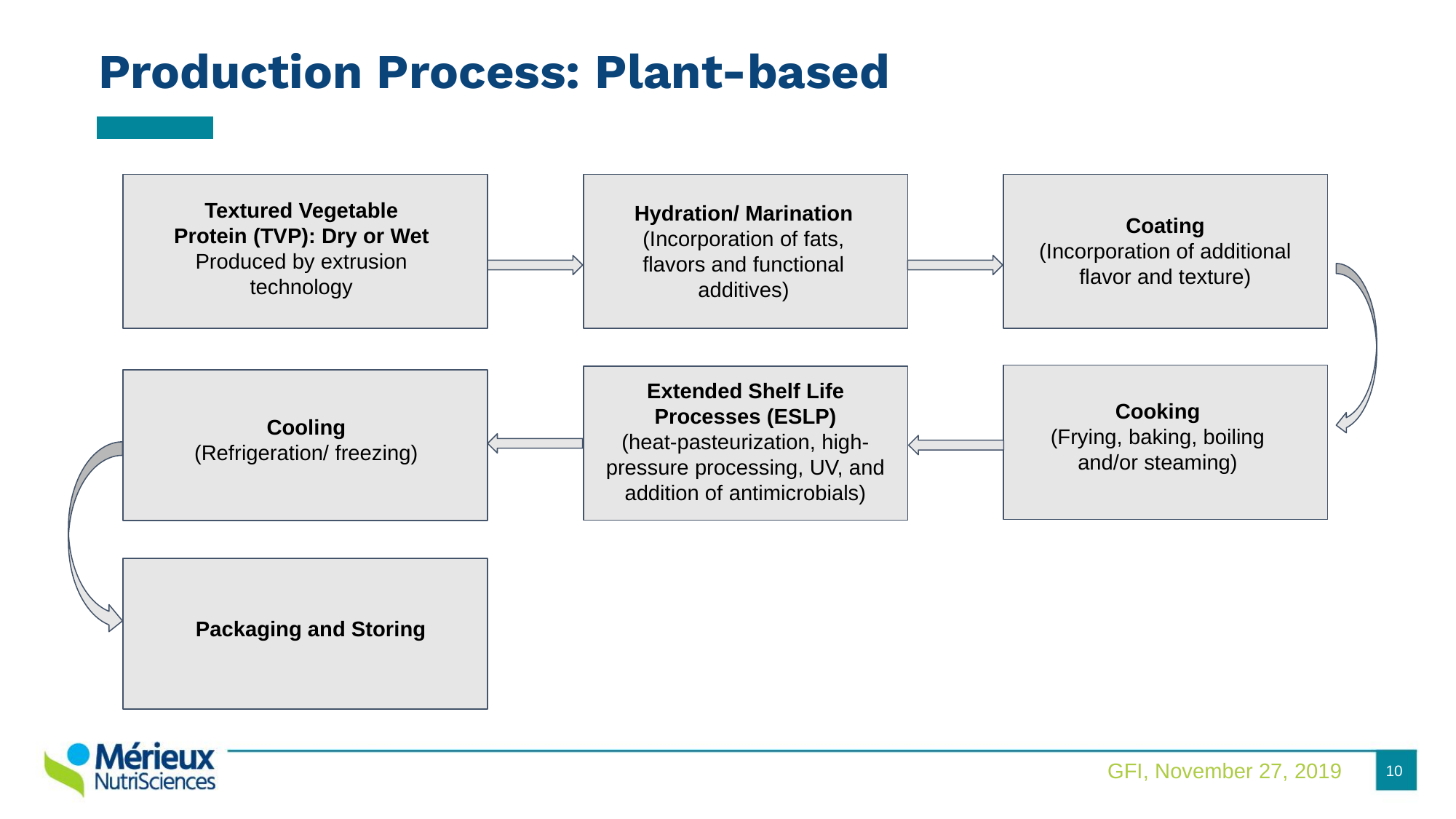

Production Process: Plant-based

Textured Vegetable Protein (TVP): Dry or Wet
Produced by extrusion technology
Hydration/ Marination
(Incorporation of fats, flavors and functional additives)
Coating
(Incorporation of additional flavor and texture)

Extended Shelf Life Processes (ESLP)
(heat-pasteurization, high-pressure processing, UV, and addition of antimicrobials)

Cooking
(Frying, baking, boiling and/or steaming)
Cooling
(Refrigeration/ freezing)

Packaging and Storing
GFI, November 27, 2019
10